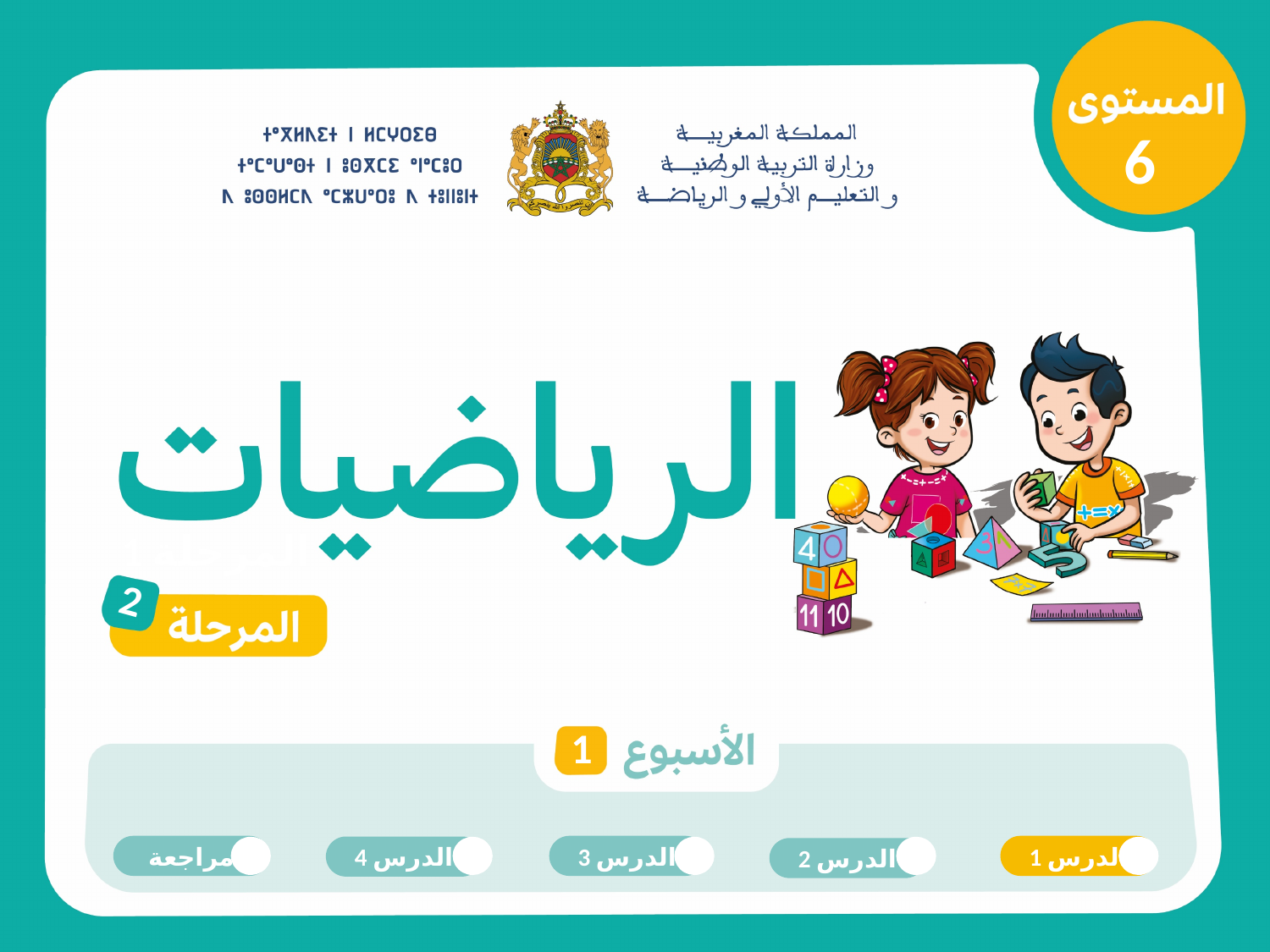

6
المرحلة 1
2
1

مراجعة

الدرس 3

الدرس 1
الدرس 4

الدرس 2